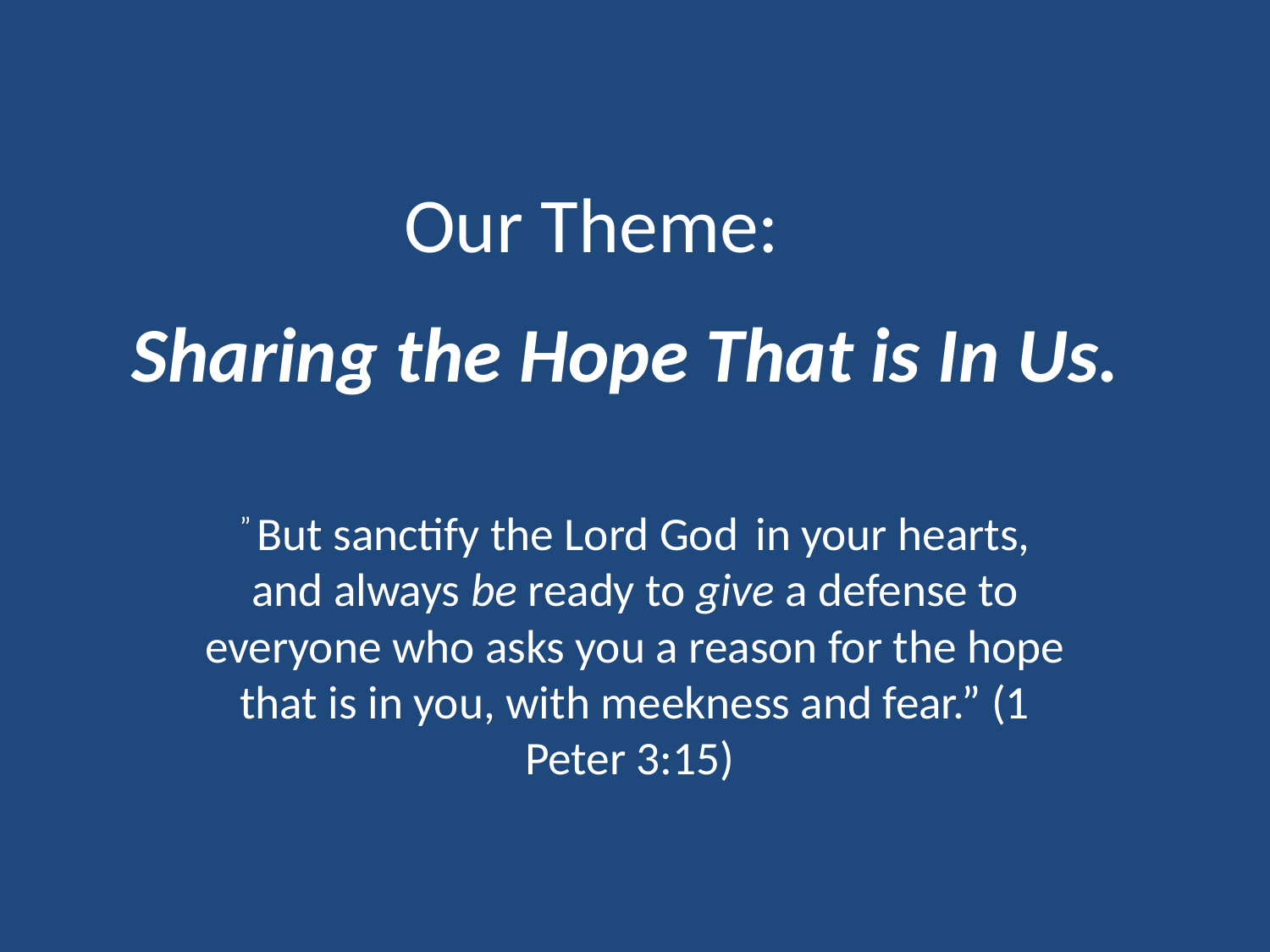

Our Theme:
# Sharing the Hope That is In Us.
” But sanctify the Lord God  in your hearts, and always be ready to give a defense to everyone who asks you a reason for the hope that is in you, with meekness and fear.” (1 Peter 3:15)